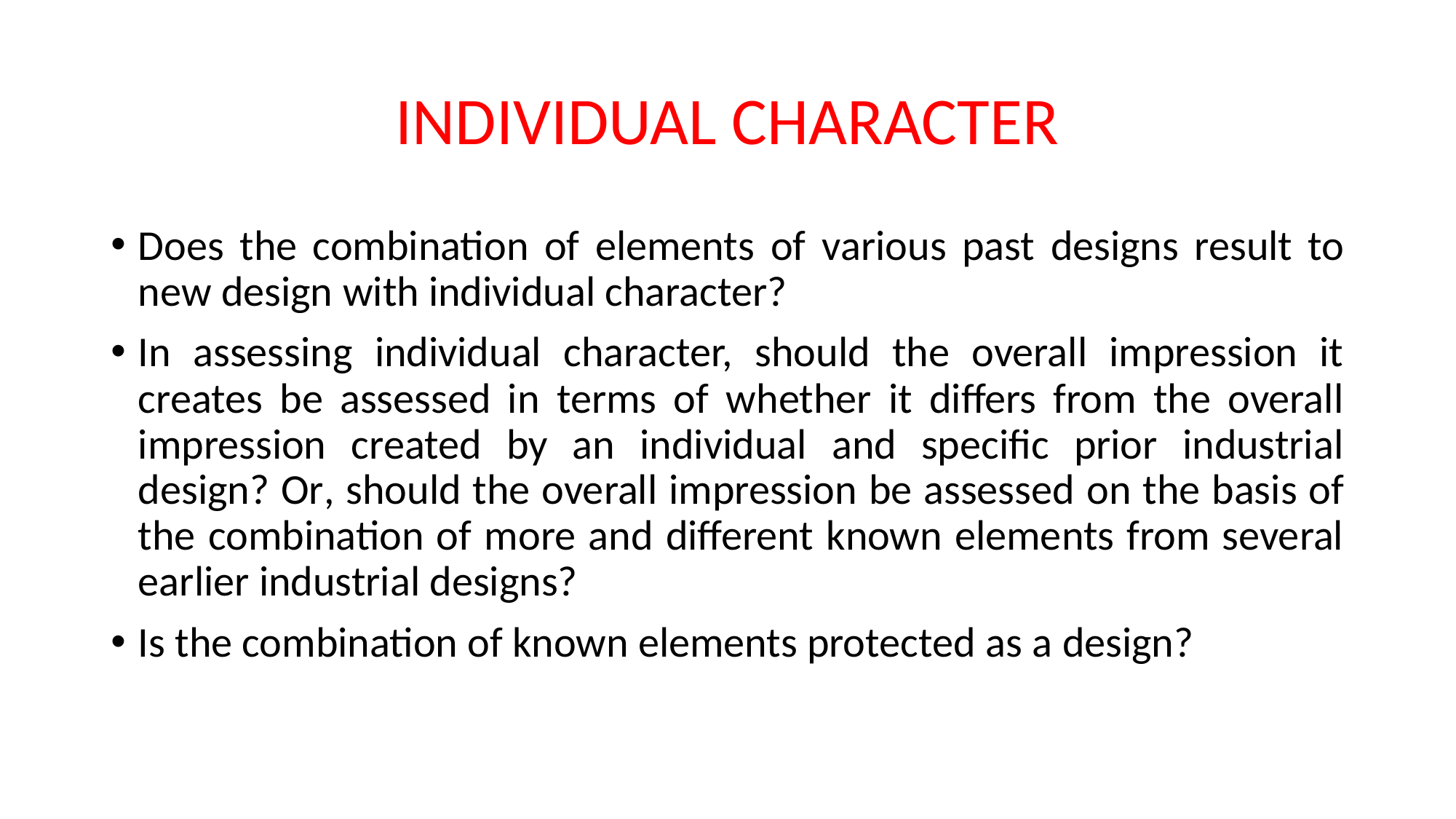

# INDIVIDUAL CHARACTER
Does the combination of elements of various past designs result to new design with individual character?
In assessing individual character, should the overall impression it creates be assessed in terms of whether it differs from the overall impression created by an individual and specific prior industrial design? Or, should the overall impression be assessed on the basis of the combination of more and different known elements from several earlier industrial designs?
Is the combination of known elements protected as a design?